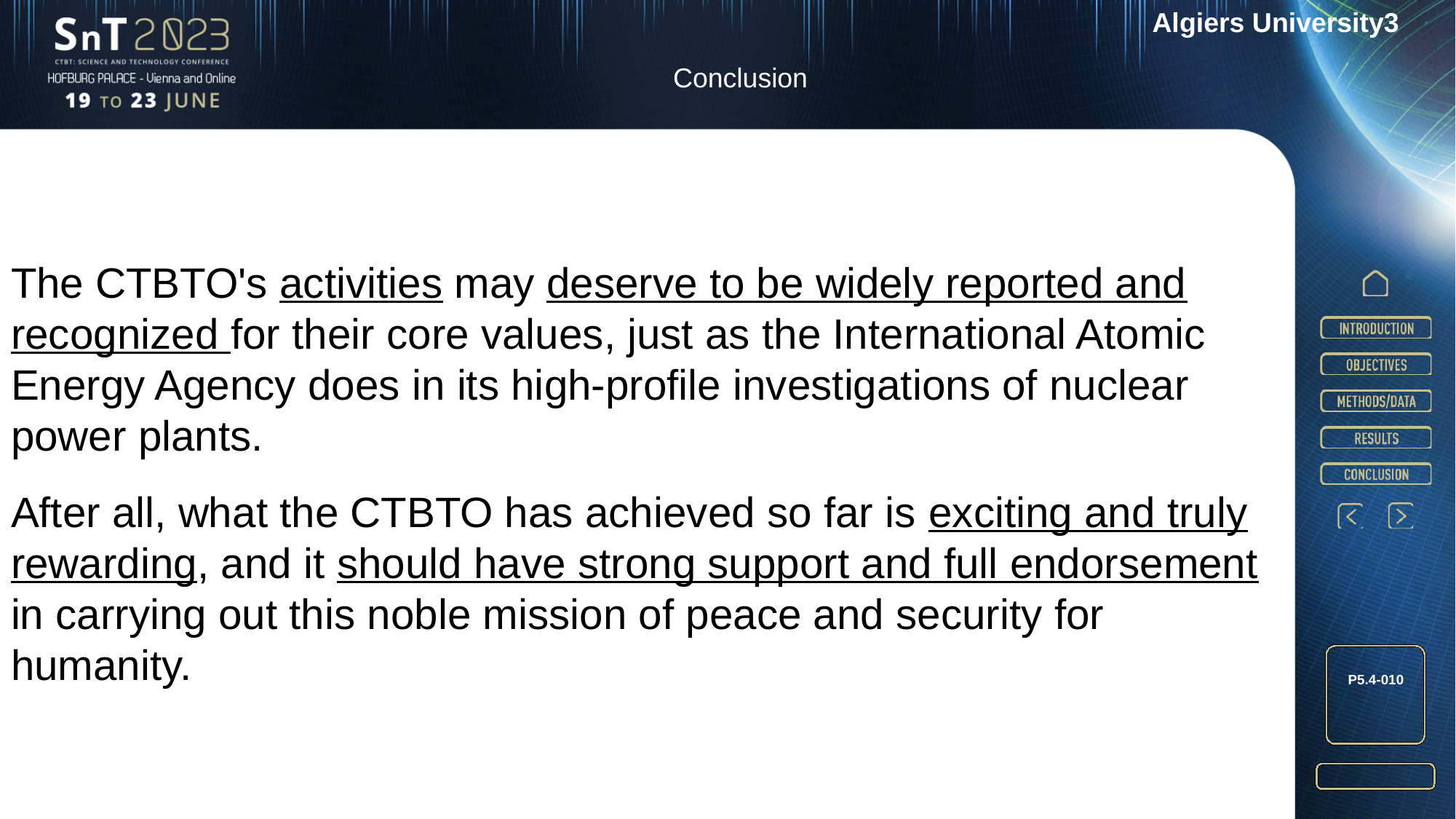

Algiers University3
Conclusion
The CTBTO's activities may deserve to be widely reported and recognized for their core values, just as the International Atomic Energy Agency does in its high-profile investigations of nuclear power plants.

After all, what the CTBTO has achieved so far is exciting and truly rewarding, and it should have strong support and full endorsement in carrying out this noble mission of peace and security for humanity.
P5.4-010